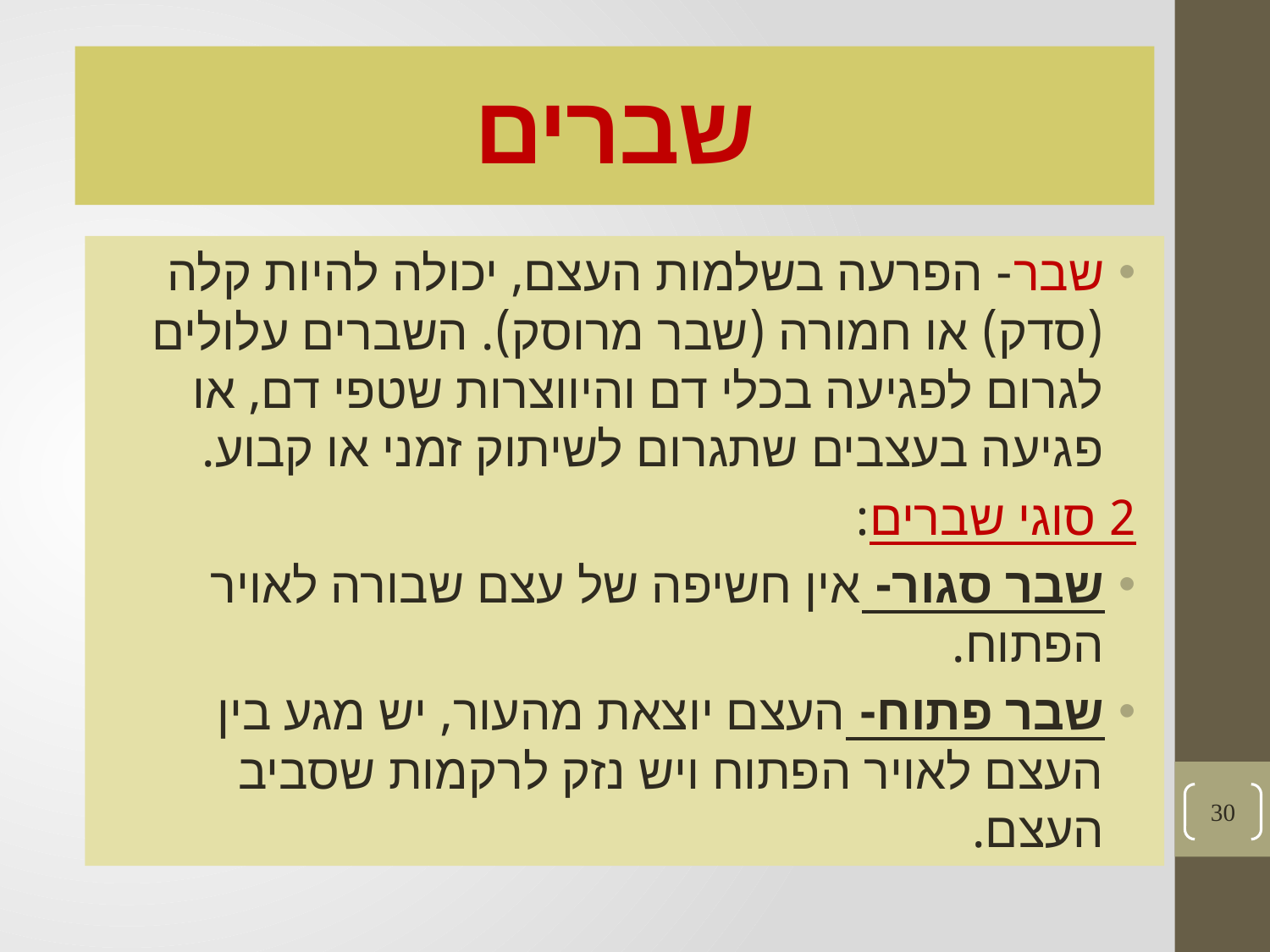

# שברים
שבר- הפרעה בשלמות העצם, יכולה להיות קלה (סדק) או חמורה (שבר מרוסק). השברים עלולים לגרום לפגיעה בכלי דם והיווצרות שטפי דם, או פגיעה בעצבים שתגרום לשיתוק זמני או קבוע.
2 סוגי שברים:
שבר סגור- אין חשיפה של עצם שבורה לאויר הפתוח.
שבר פתוח- העצם יוצאת מהעור, יש מגע בין העצם לאויר הפתוח ויש נזק לרקמות שסביב העצם.
30